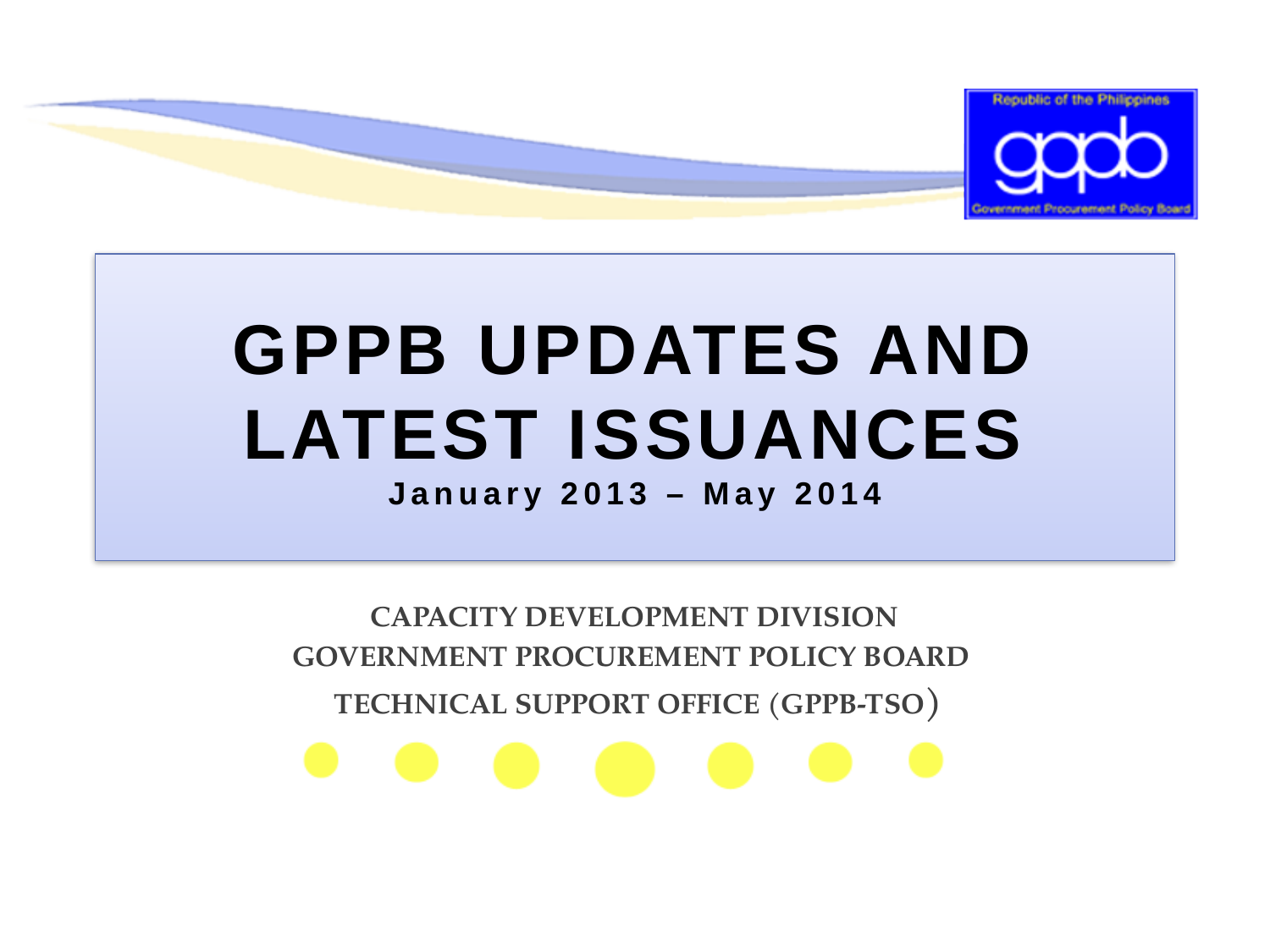

# GPPB UPDATES AND LATEST ISSUANCES January 2013 – May 2014
CAPACITY DEVELOPMENT DIVISION
Government Procurement Policy Board
 Technical Support Office (GPPB-TSO)